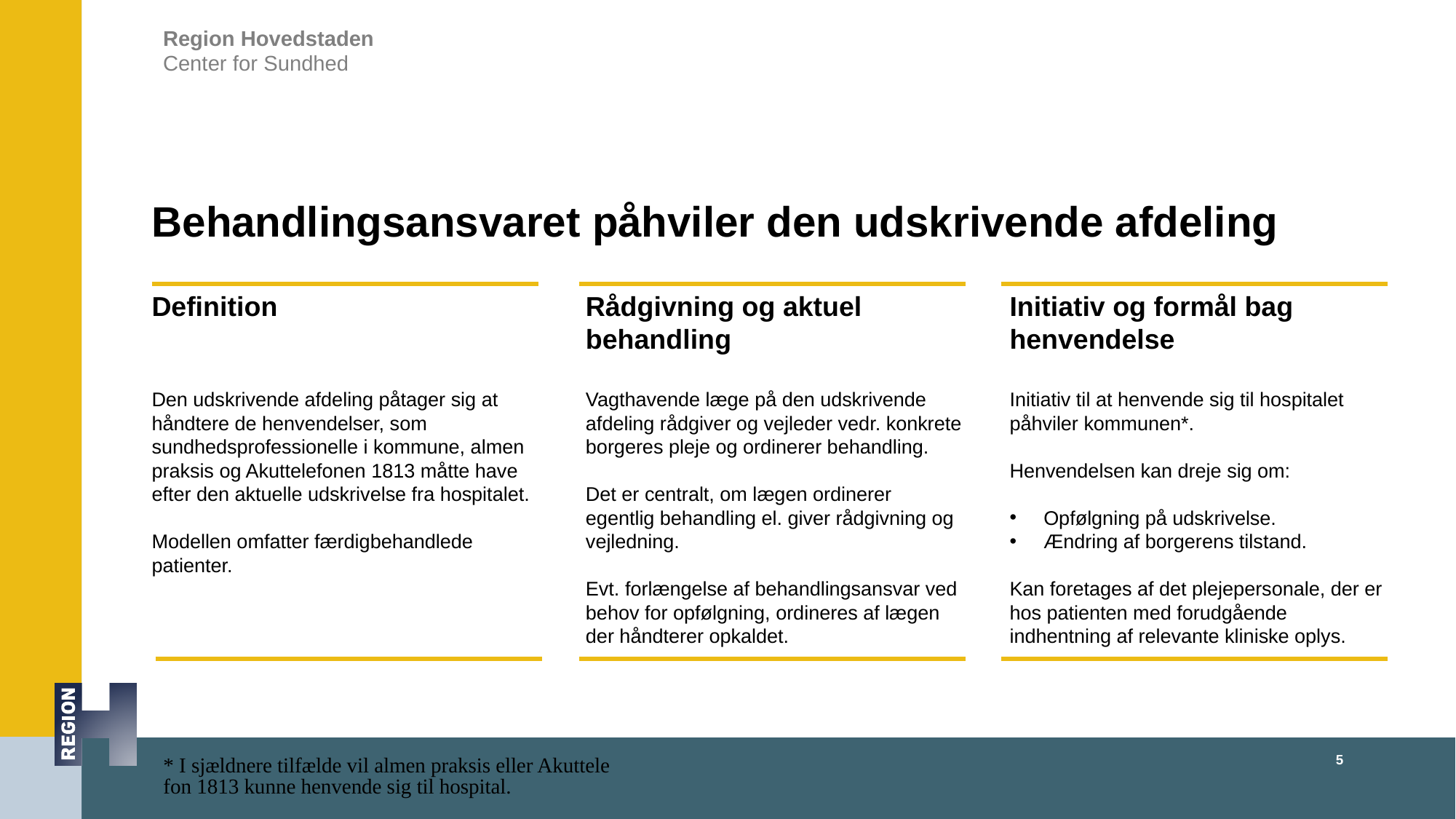

# Behandlingsansvaret påhviler den udskrivende afdeling
Definition

Den udskrivende afdeling påtager sig at håndtere de henvendelser, som sundhedsprofessionelle i kommune, almen praksis og Akuttelefonen 1813 måtte have efter den aktuelle udskrivelse fra hospitalet.

Modellen omfatter færdigbehandlede patienter.
Rådgivning og aktuel behandling

Vagthavende læge på den udskrivende afdeling rådgiver og vejleder vedr. konkrete borgeres pleje og ordinerer behandling.

Det er centralt, om lægen ordinerer egentlig behandling el. giver rådgivning og vejledning.

Evt. forlængelse af behandlingsansvar ved behov for opfølgning, ordineres af lægen der håndterer opkaldet.

Initiativ og formål bag henvendelse

Initiativ til at henvende sig til hospitalet påhviler kommunen*.

Henvendelsen kan dreje sig om:

Opfølgning på udskrivelse.
Ændring af borgerens tilstand.

Kan foretages af det plejepersonale, der er hos patienten med forudgående indhentning af relevante kliniske oplys.

5

* I sjældnere tilfælde vil almen praksis eller Akuttelefon 1813 kunne henvende sig til hospital.